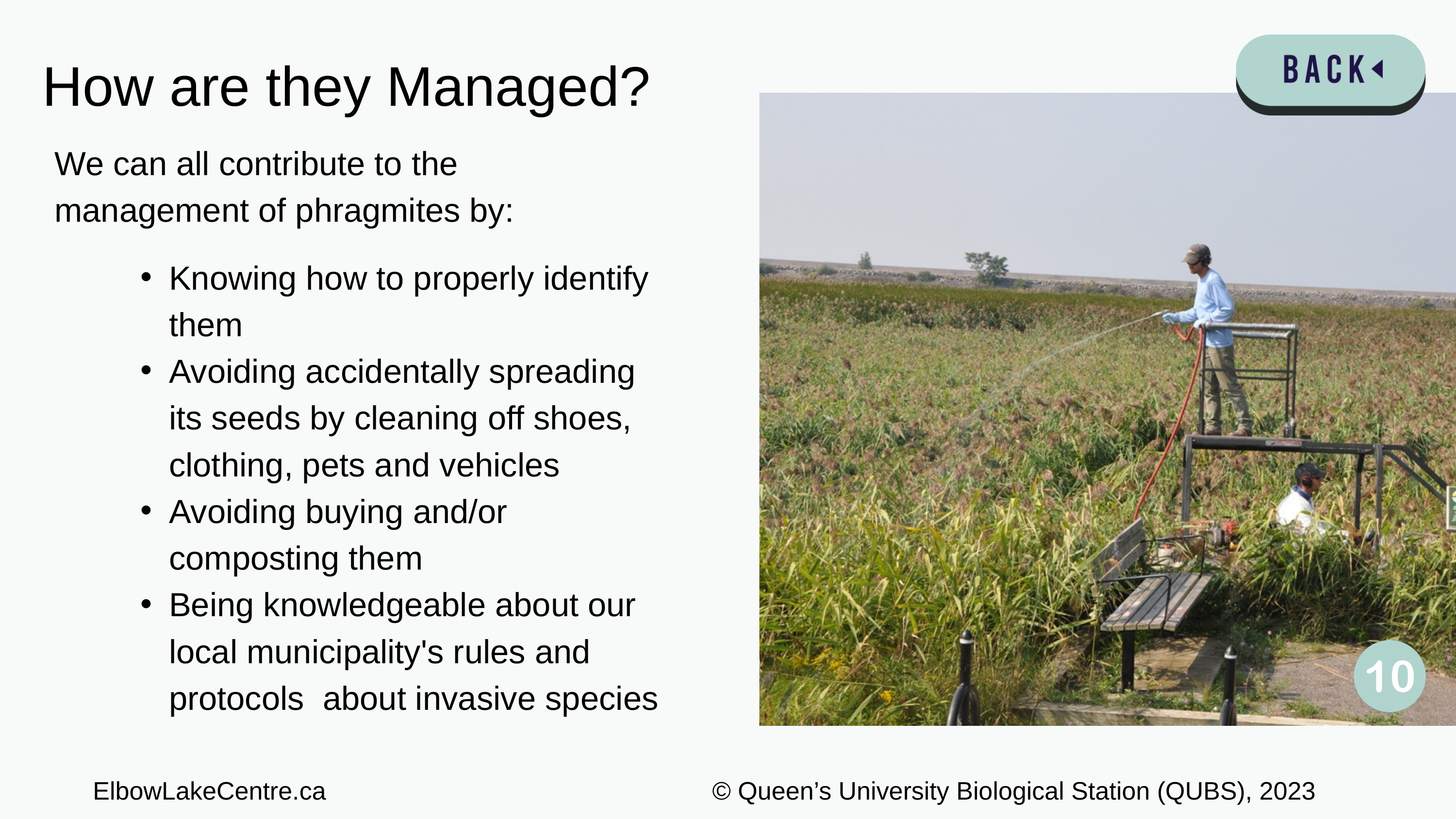

How are they Managed?

We can all contribute to the management of phragmites by:
Knowing how to properly identify them
Avoiding accidentally spreading its seeds by cleaning off shoes, clothing, pets and vehicles
Avoiding buying and/or composting them
Being knowledgeable about our local municipality's rules and protocols  about invasive species

ElbowLakeCentre.ca                                                       © Queen’s University Biological Station (QUBS), 2023